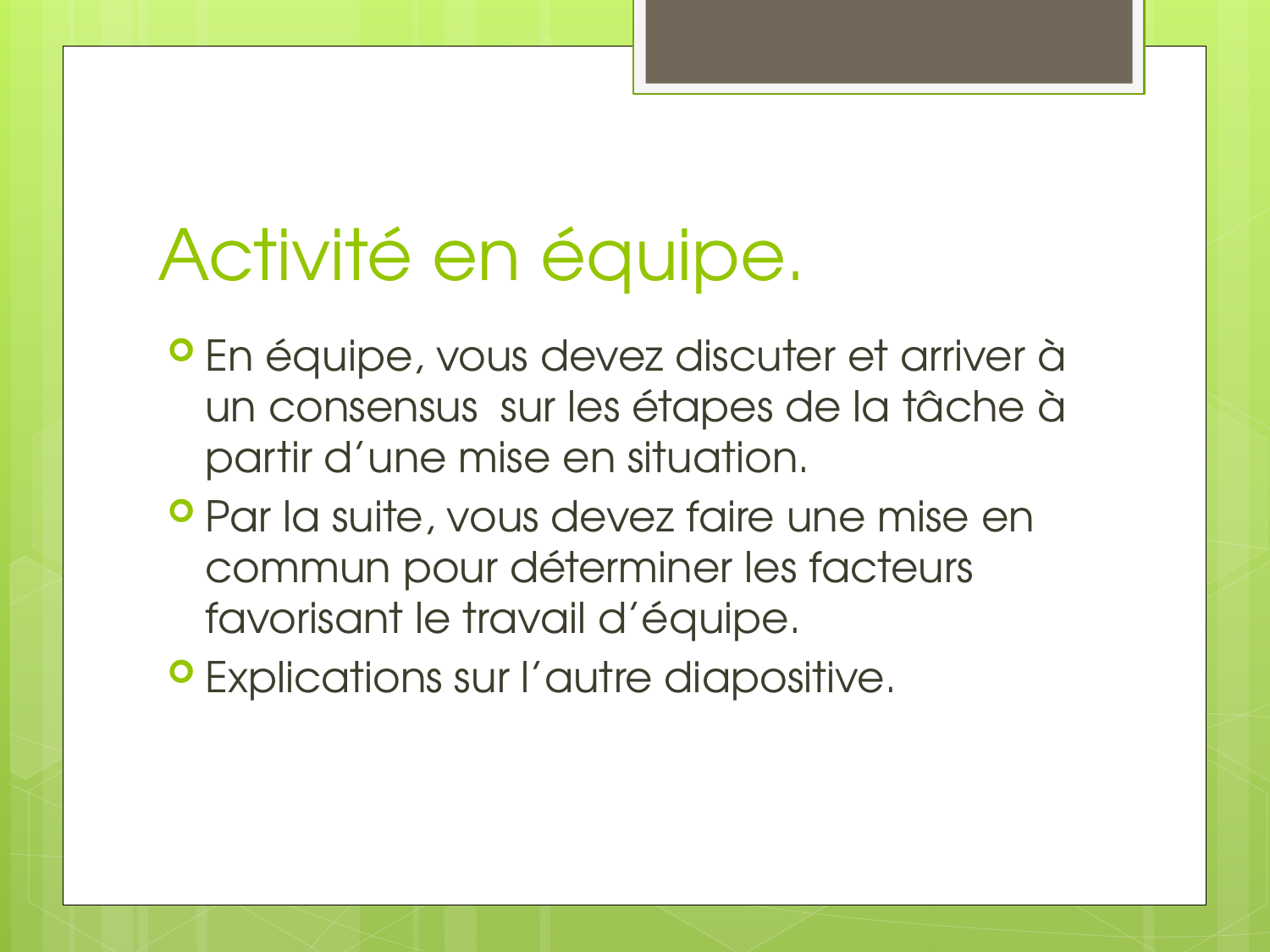

# Activité en équipe.
En équipe, vous devez discuter et arriver à un consensus  sur les étapes de la tâche à partir d’une mise en situation.
Par la suite, vous devez faire une mise en commun pour déterminer les facteurs favorisant le travail d’équipe.
Explications sur l’autre diapositive.